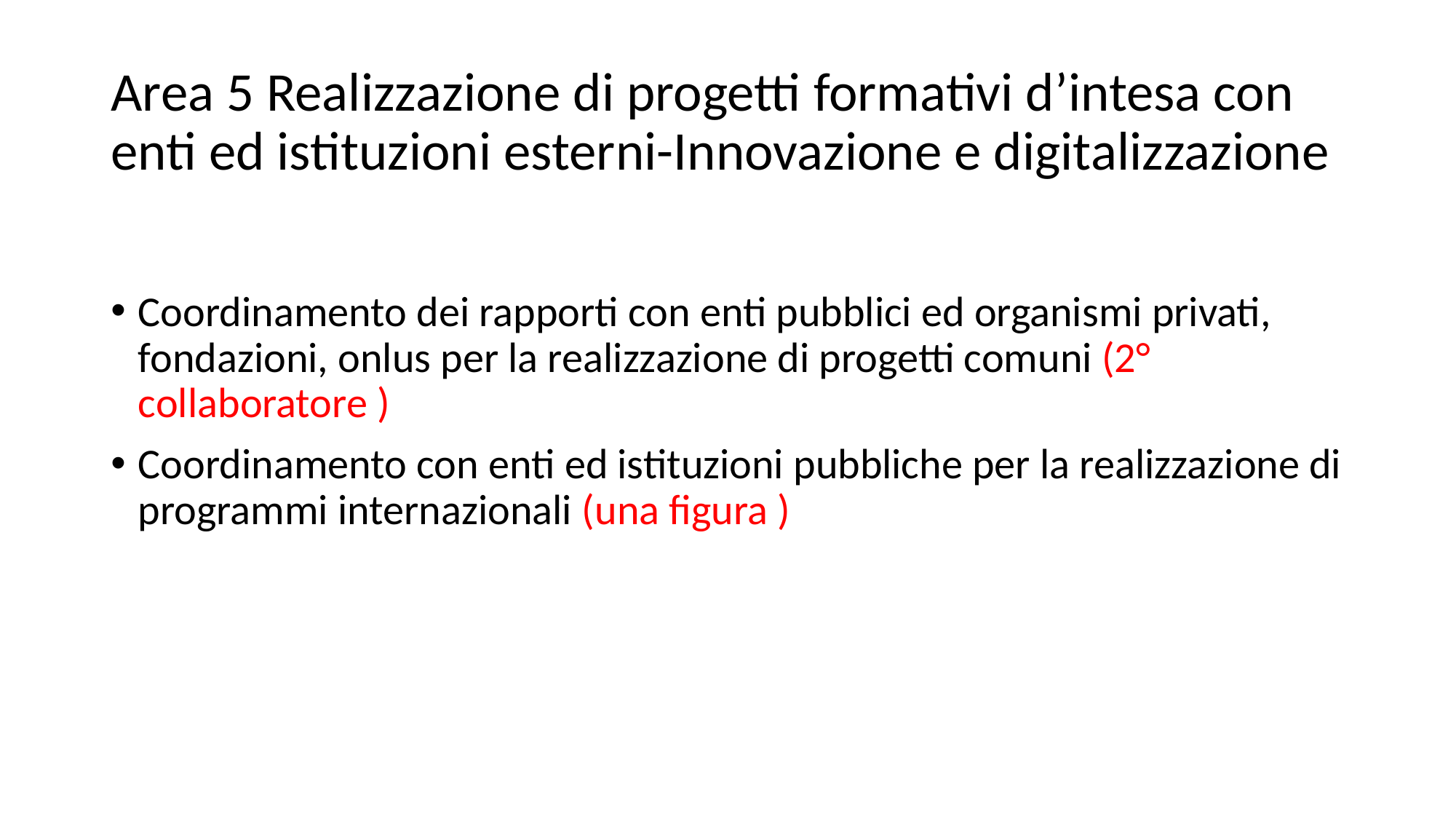

# Area 5 Realizzazione di progetti formativi d’intesa con enti ed istituzioni esterni-Innovazione e digitalizzazione

Coordinamento dei rapporti con enti pubblici ed organismi privati, fondazioni, onlus per la realizzazione di progetti comuni (2° collaboratore )
Coordinamento con enti ed istituzioni pubbliche per la realizzazione di programmi internazionali (una figura )